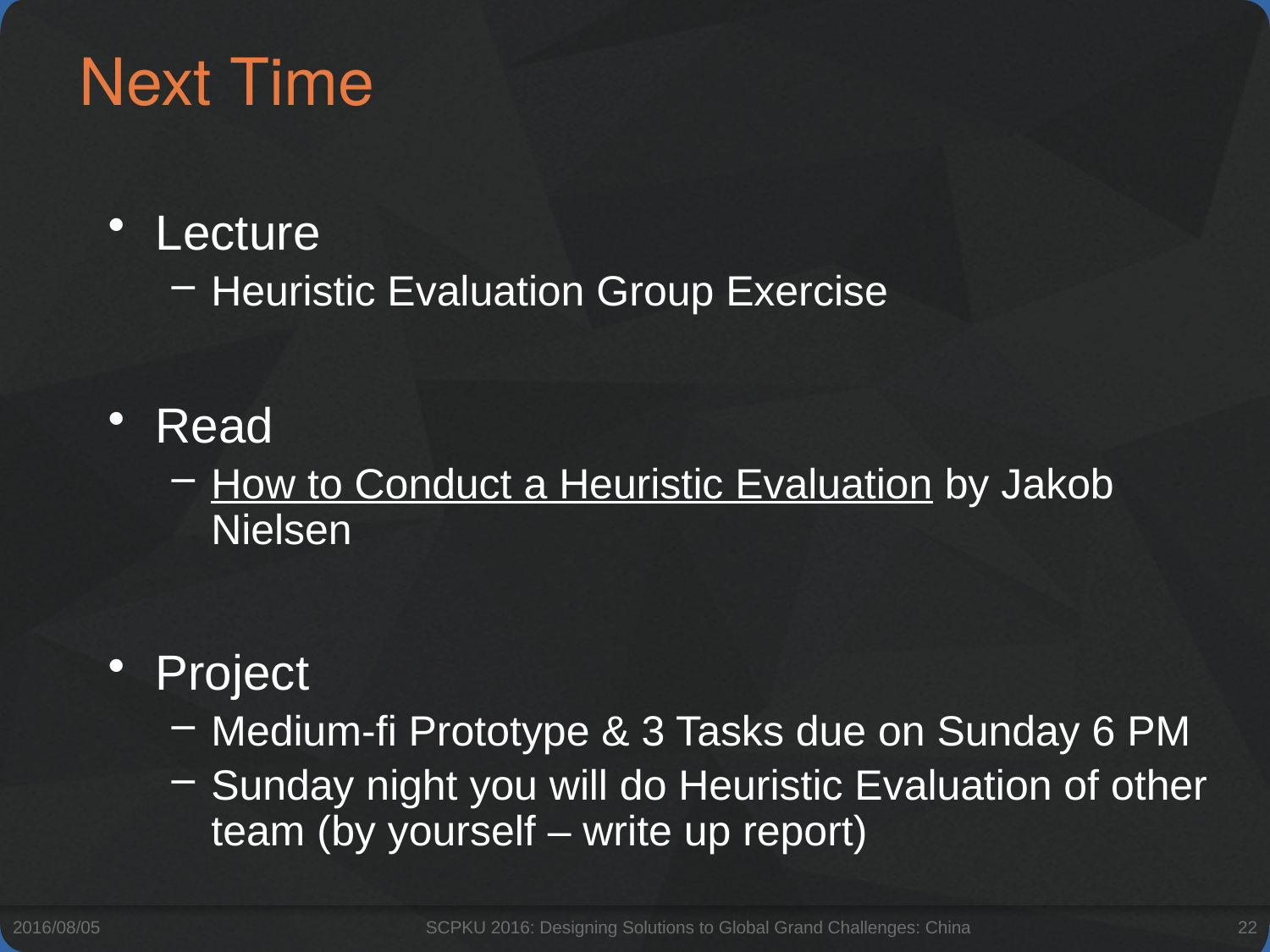

# Next Time
Lecture
Heuristic Evaluation Group Exercise

Read
How to Conduct a Heuristic Evaluation by Jakob Nielsen

Project
Medium-fi Prototype & 3 Tasks due on Sunday 6 PM
Sunday night you will do Heuristic Evaluation of other team (by yourself – write up report)
2016/08/05
SCPKU 2016: Designing Solutions to Global Grand Challenges: China
22